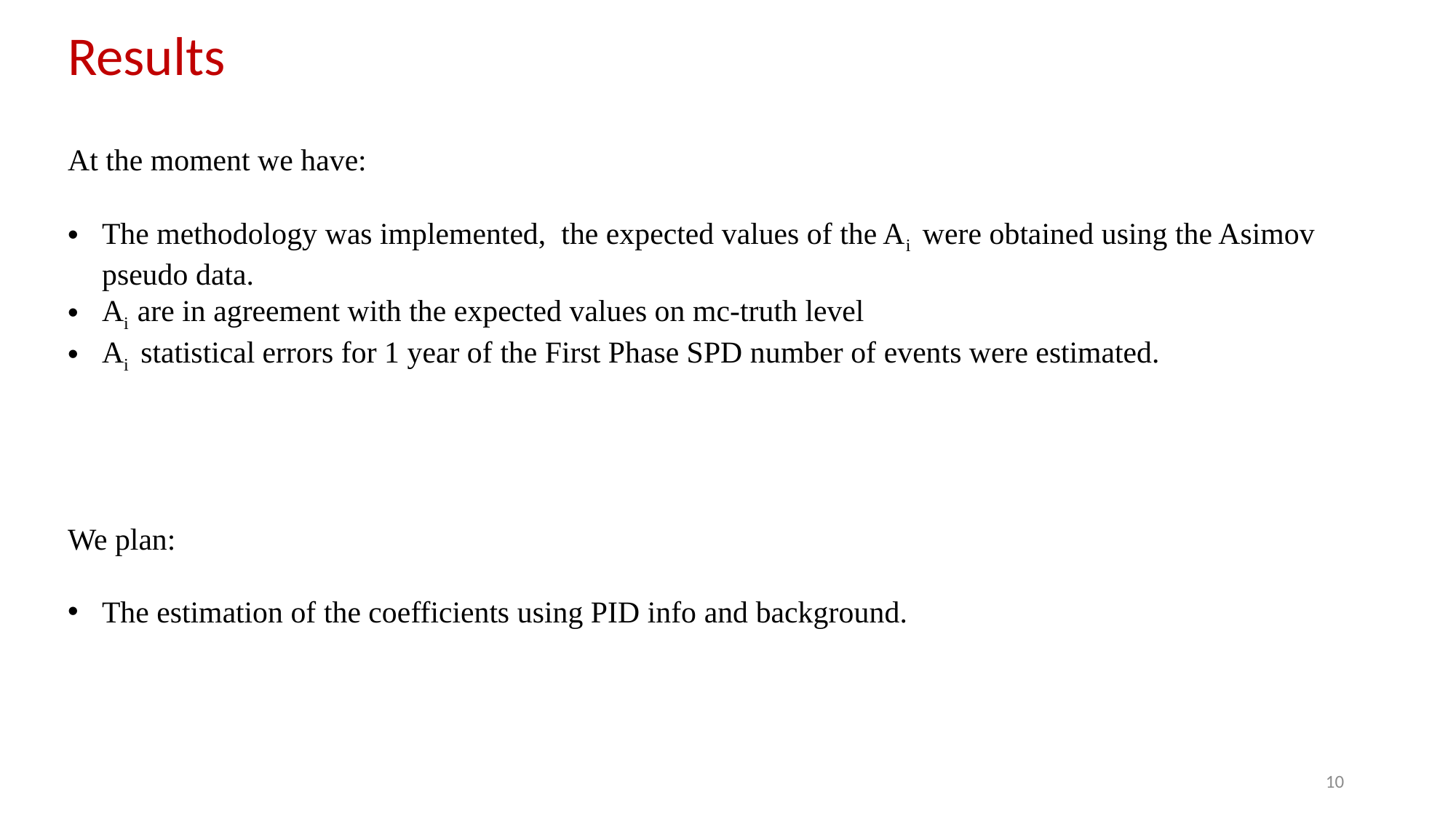

Results
At the moment we have:

The methodology was implemented,  the expected values of the Ai  were obtained using the Asimov pseudo data.
Ai  are in agreement with the expected values on mc-truth level
Ai  statistical errors for 1 year of the First Phase SPD number of events were estimated.

We plan:

The estimation of the coefficients using PID info and background.
10